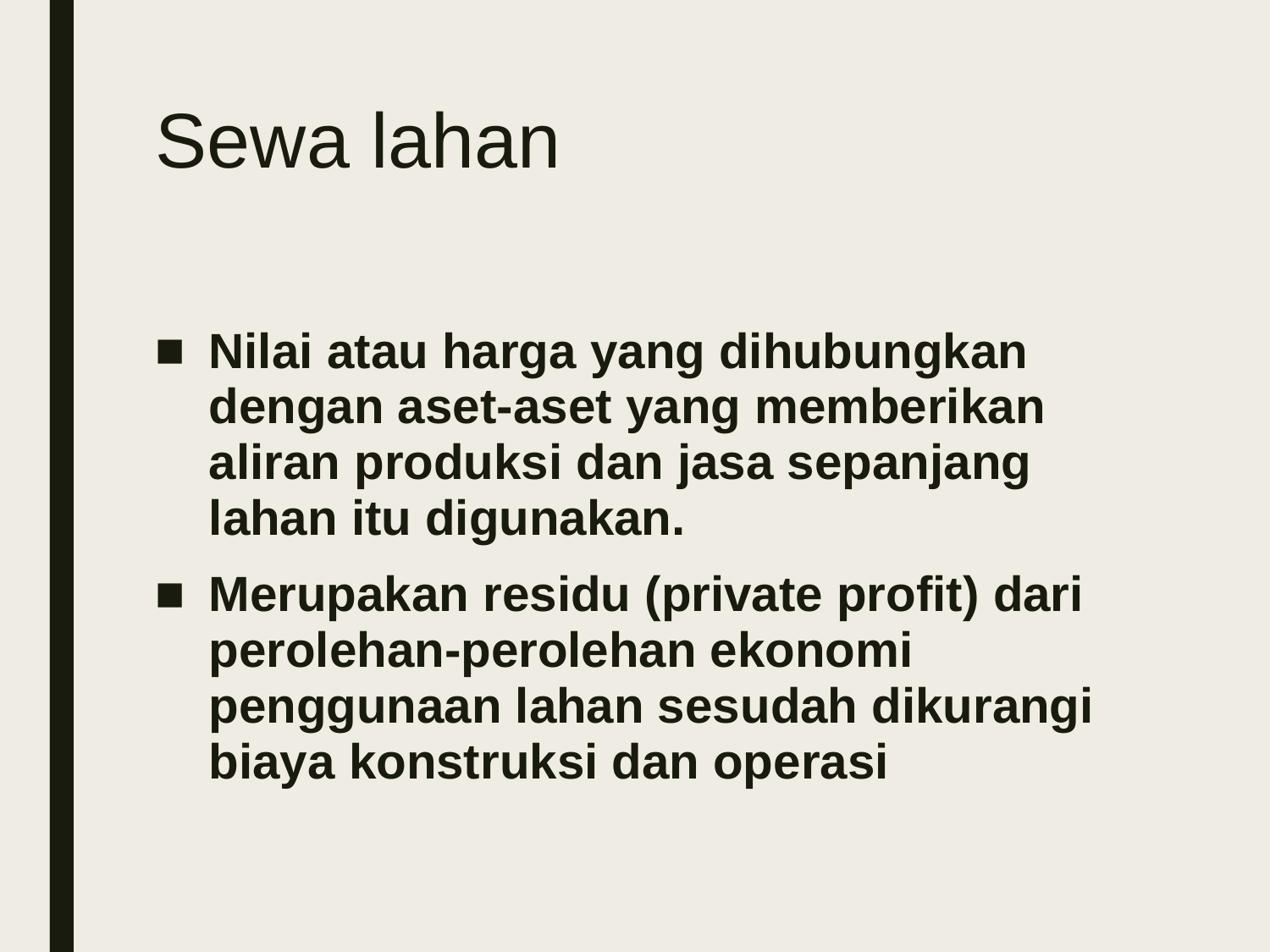

# Sewa lahan
Nilai atau harga yang dihubungkan dengan aset-aset yang memberikan aliran produksi dan jasa sepanjang lahan itu digunakan.
Merupakan residu (private profit) dari perolehan-perolehan ekonomi penggunaan lahan sesudah dikurangi biaya konstruksi dan operasi